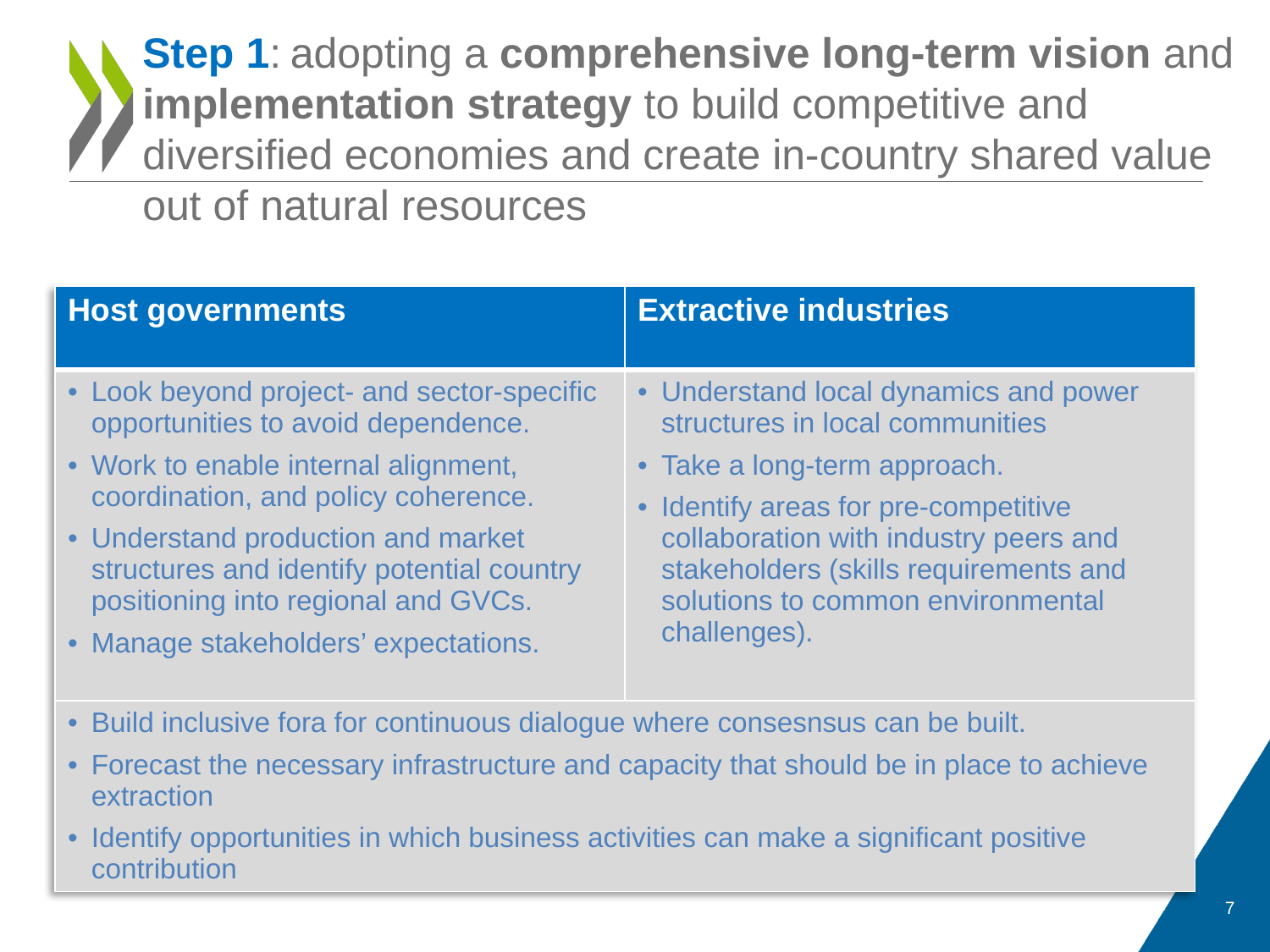

# Step 1: adopting a comprehensive long-term vision and implementation strategy to build competitive and diversified economies and create in-country shared value out of natural resources

| Host governments | Extractive industries |
| --- | --- |
| Look beyond project- and sector-specific opportunities to avoid dependence. Work to enable internal alignment, coordination, and policy coherence. Understand production and market structures and identify potential country positioning into regional and GVCs. Manage stakeholders’ expectations. | Understand local dynamics and power structures in local communities Take a long-term approach. Identify areas for pre-competitive collaboration with industry peers and stakeholders (skills requirements and solutions to common environmental challenges). |
| Build inclusive fora for continuous dialogue where consesnsus can be built. Forecast the necessary infrastructure and capacity that should be in place to achieve extraction Identify opportunities in which business activities can make a significant positive contribution |  |
7